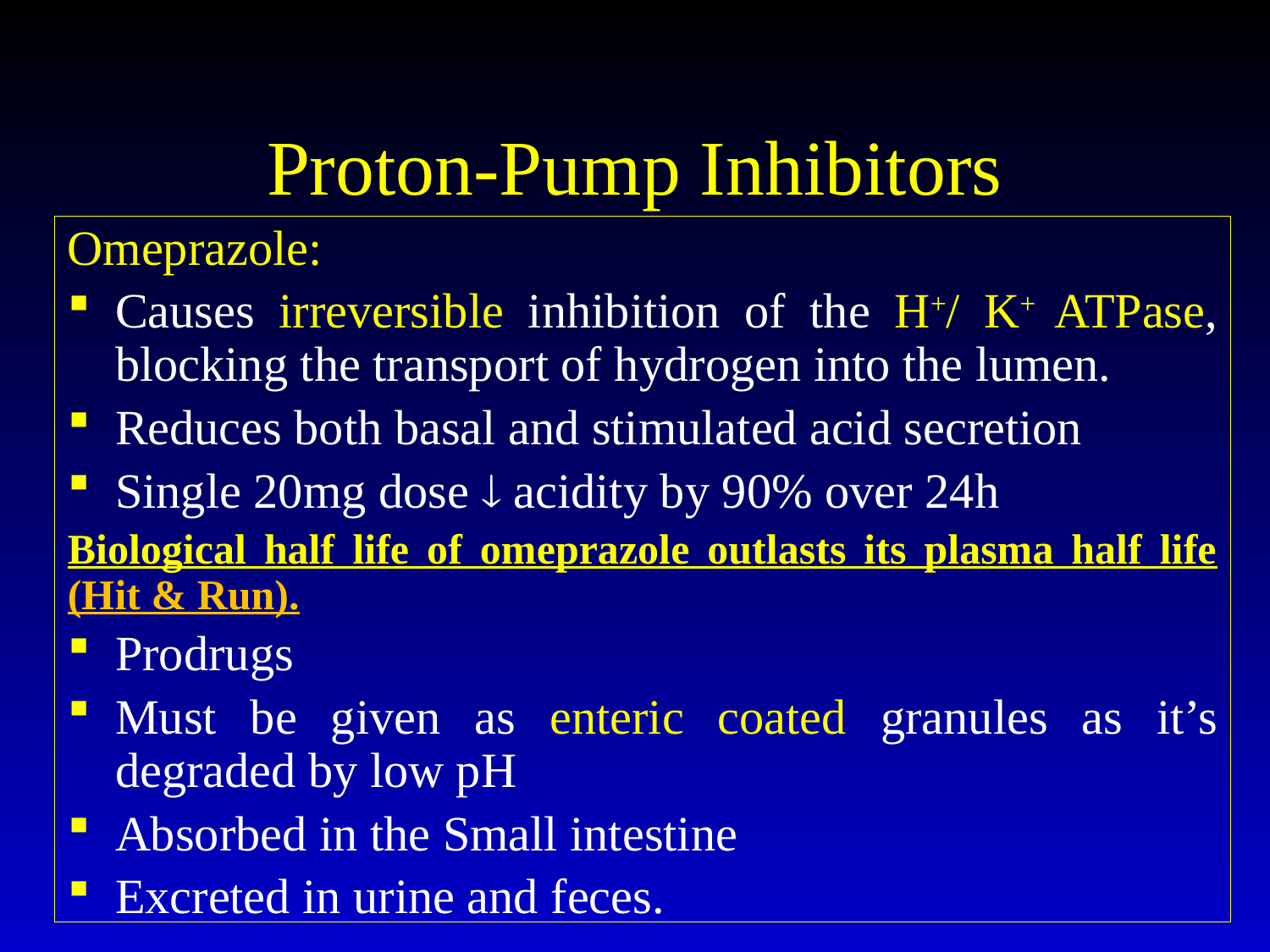

# Proton-Pump Inhibitors
Omeprazole:
Causes irreversible inhibition of the H+/ K+ ATPase, blocking the transport of hydrogen into the lumen.
Reduces both basal and stimulated acid secretion
Single 20mg dose ↓ acidity by 90% over 24h
Biological half life of omeprazole outlasts its plasma half life (Hit & Run).
Prodrugs
Must be given as enteric coated granules as it’s degraded by low pH
Absorbed in the Small intestine
Excreted in urine and feces.